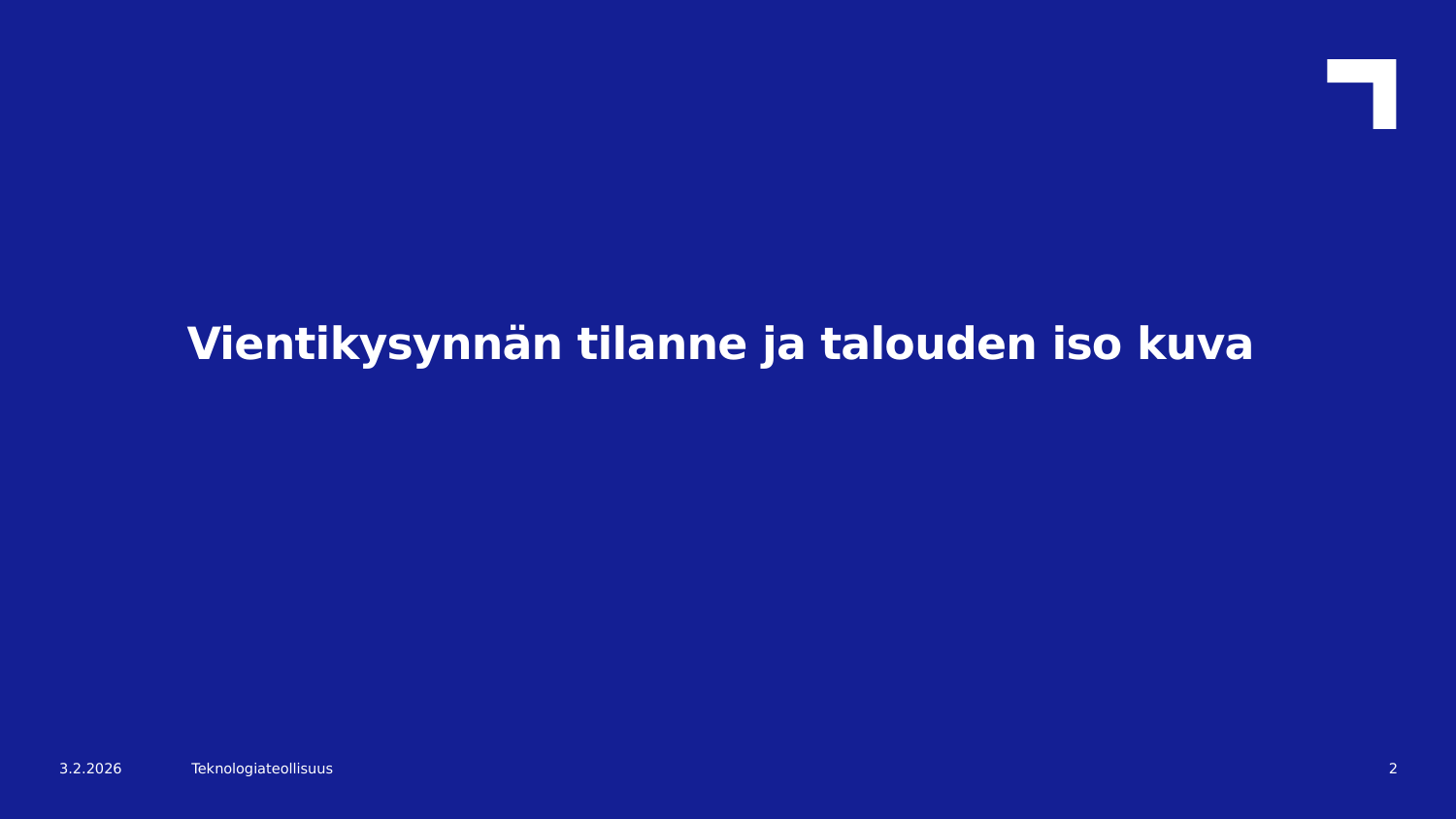

Vientikysynnän tilanne ja talouden iso kuva
3.2.2026
Teknologiateollisuus
2